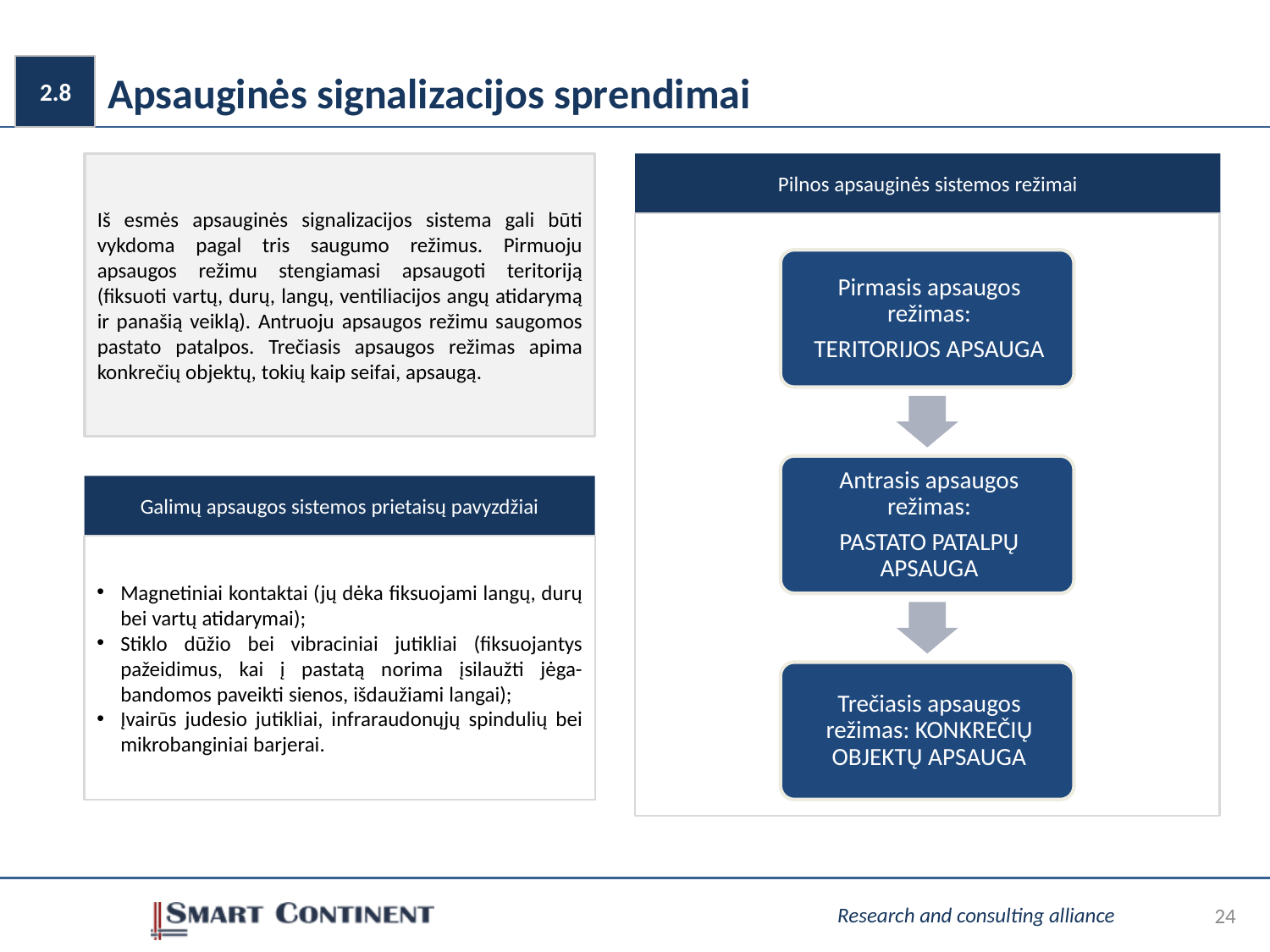

2.8
# Apsauginės signalizacijos sprendimai
Iš esmės apsauginės signalizacijos sistema gali būti vykdoma pagal tris saugumo režimus. Pirmuoju apsaugos režimu stengiamasi apsaugoti teritoriją (fiksuoti vartų, durų, langų, ventiliacijos angų atidarymą ir panašią veiklą). Antruoju apsaugos režimu saugomos pastato patalpos. Trečiasis apsaugos režimas apima konkrečių objektų, tokių kaip seifai, apsaugą.
Pilnos apsauginės sistemos režimai

Pirmasis apsaugos režimas:
TERITORIJOS APSAUGA

Antrasis apsaugos režimas:
PASTATO PATALPŲ APSAUGA

Trečiasis apsaugos režimas: KONKREČIŲ OBJEKTŲ APSAUGA
Galimų apsaugos sistemos prietaisų pavyzdžiai
Magnetiniai kontaktai (jų dėka fiksuojami langų, durų bei vartų atidarymai);
Stiklo dūžio bei vibraciniai jutikliai (fiksuojantys pažeidimus, kai į pastatą norima įsilaužti jėga- bandomos paveikti sienos, išdaužiami langai);
Įvairūs judesio jutikliai, infraraudonųjų spindulių bei mikrobanginiai barjerai.